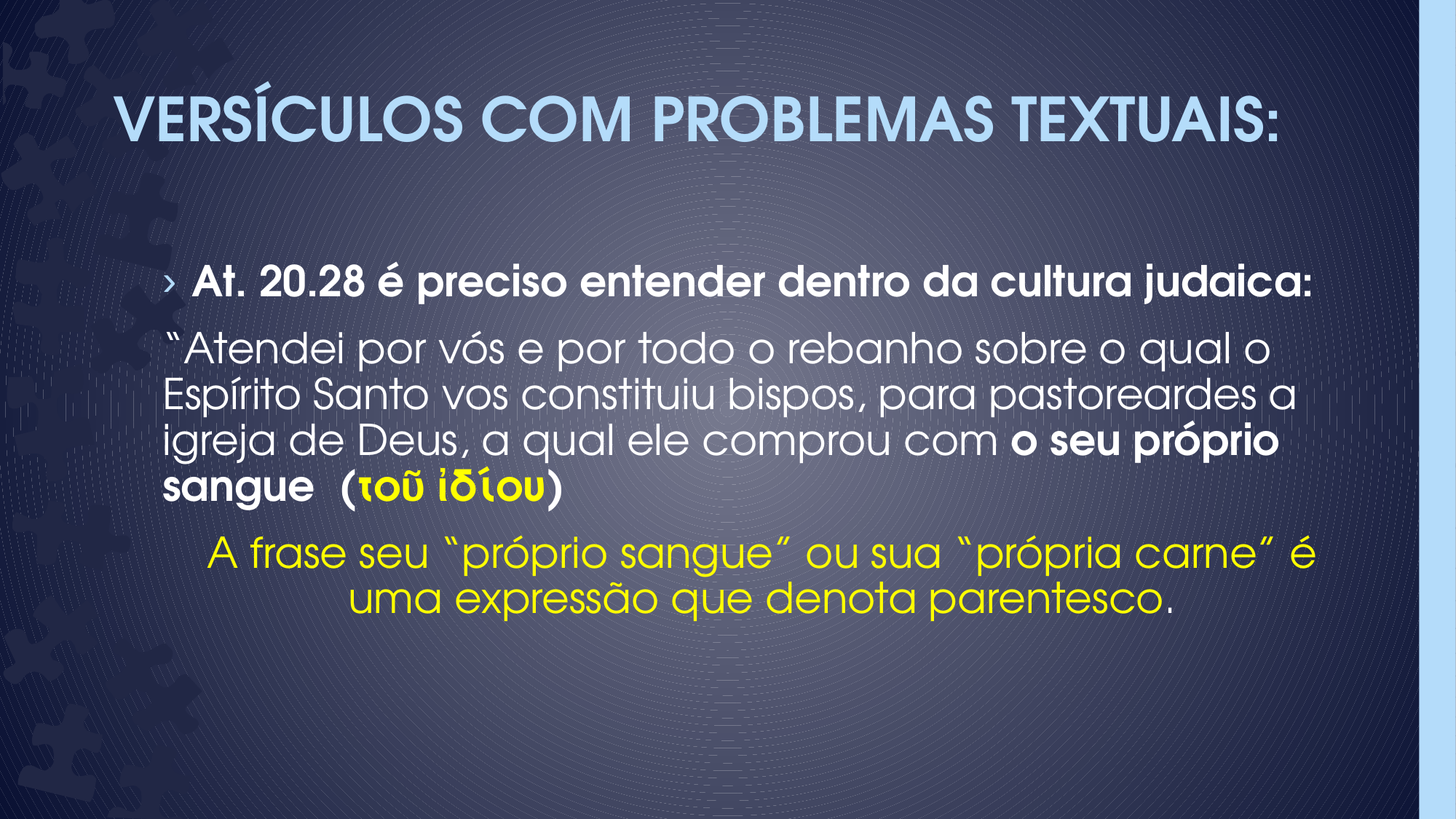

# VERSÍCULOS COM PROBLEMAS TEXTUAIS:
At. 20.28 é preciso entender dentro da cultura judaica:
“Atendei por vós e por todo o rebanho sobre o qual o Espírito Santo vos constituiu bispos, para pastoreardes a igreja de Deus, a qual ele comprou com o seu próprio sangue  (τοῦ ἰδίου)
A frase seu “próprio sangue” ou sua “própria carne” é uma expressão que denota parentesco.